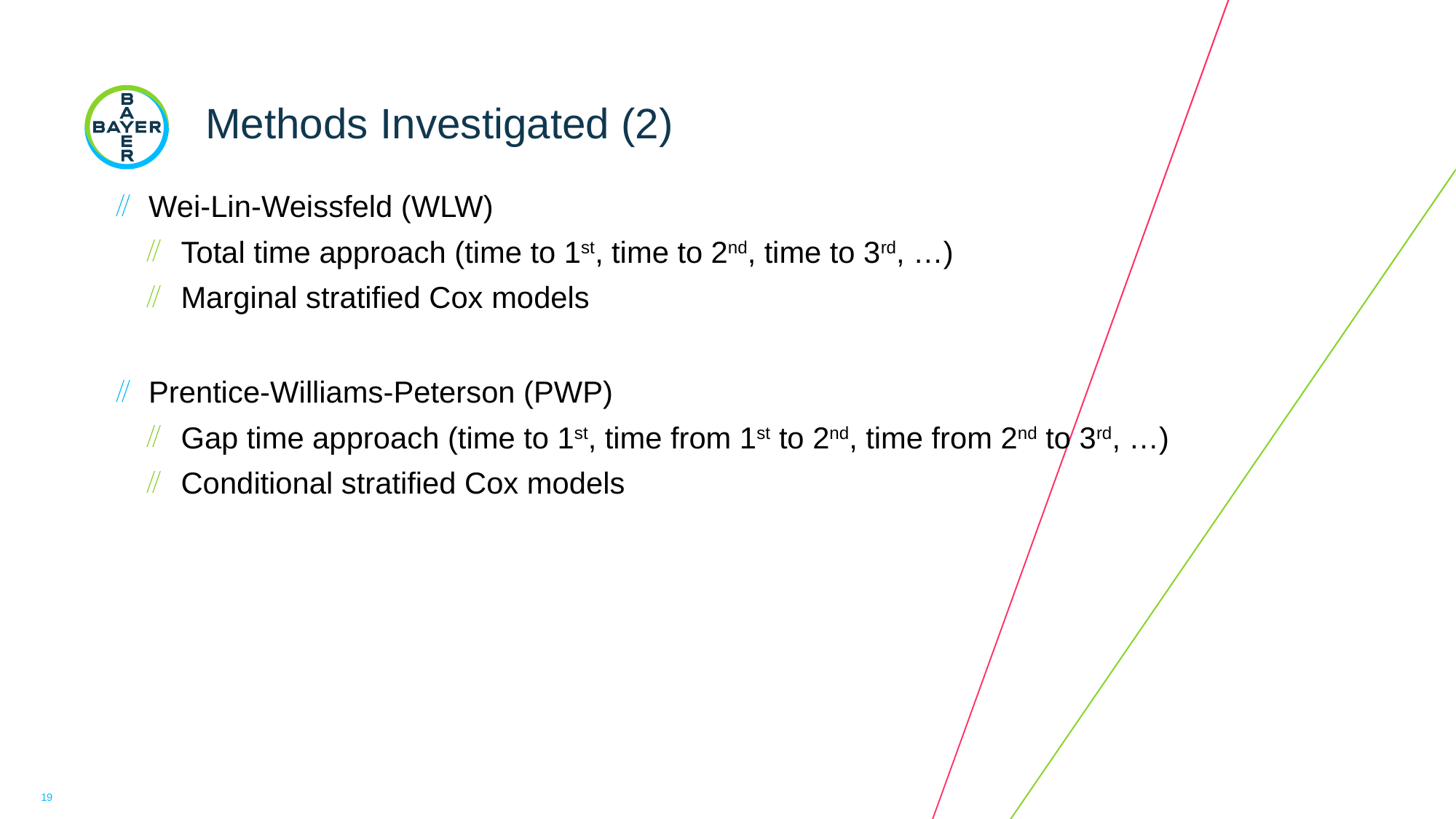

# Methods Investigated (2)
Wei-Lin-Weissfeld (WLW)
Total time approach (time to 1st, time to 2nd, time to 3rd, …)
Marginal stratified Cox models

Prentice-Williams-Peterson (PWP)
Gap time approach (time to 1st, time from 1st to 2nd, time from 2nd to 3rd, …)
Conditional stratified Cox models

19